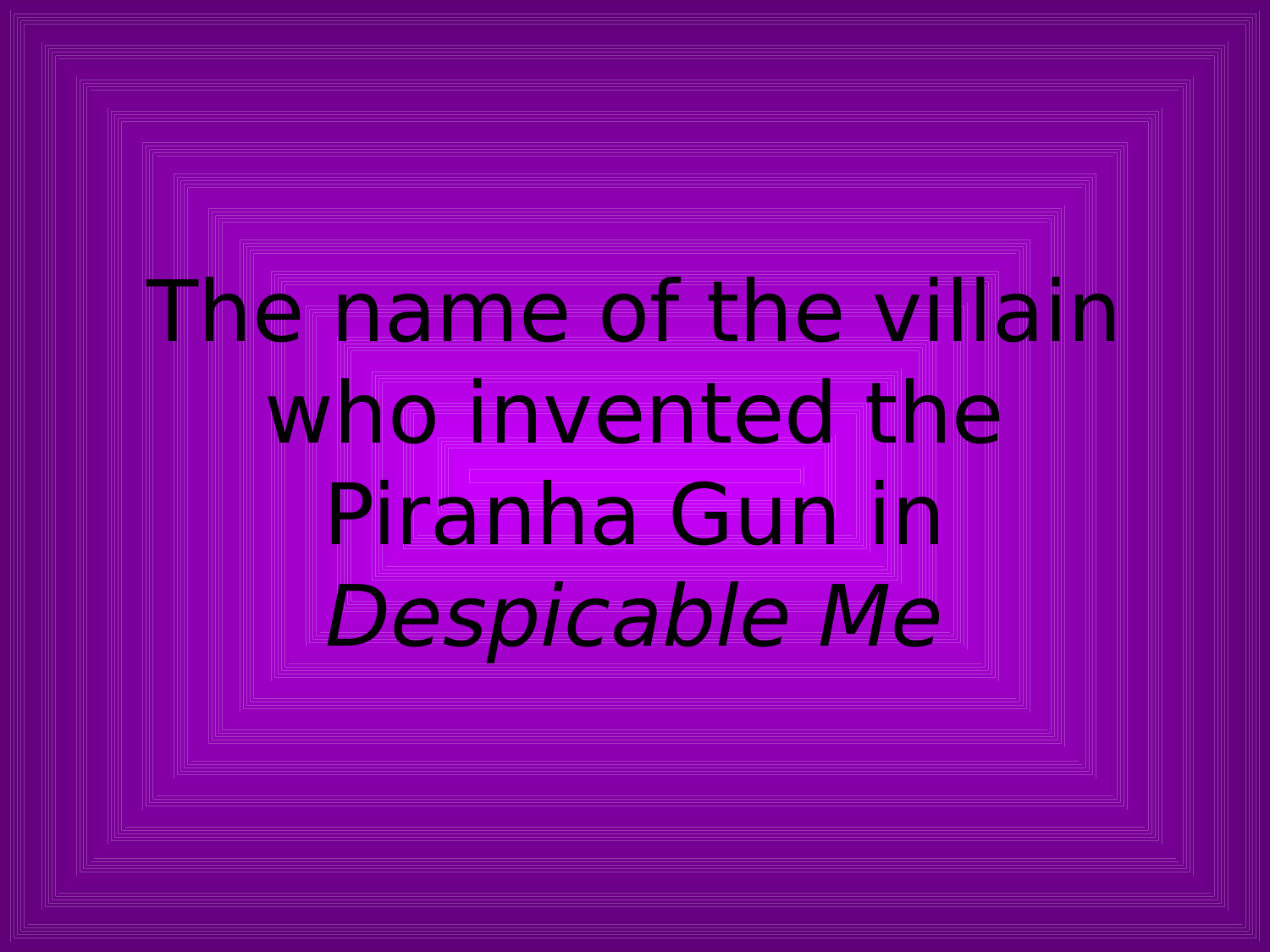

# The name of the villain who invented the Piranha Gun in Despicable Me